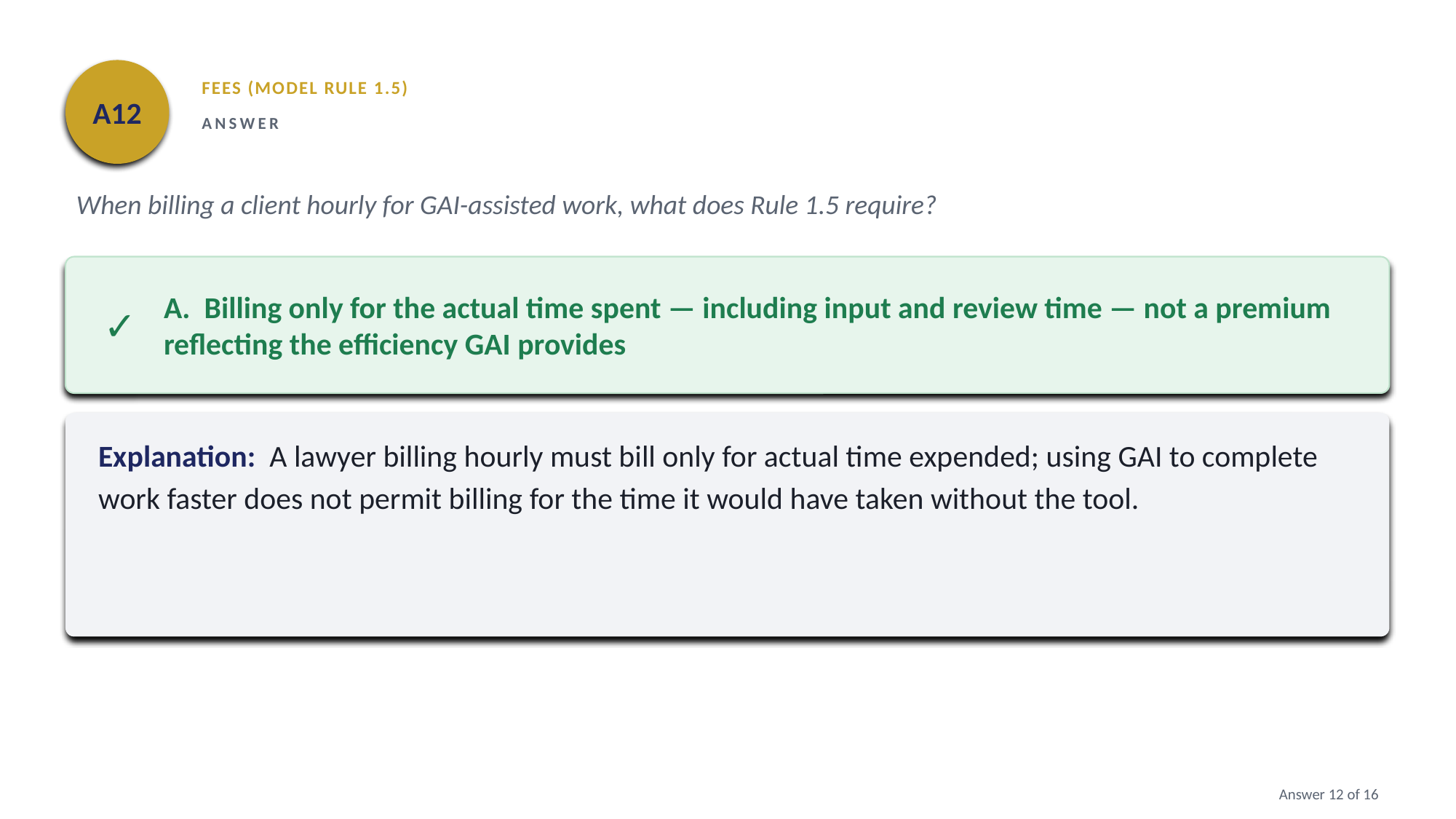

A12
FEES (MODEL RULE 1.5)
ANSWER
When billing a client hourly for GAI-assisted work, what does Rule 1.5 require?

✓
A.  Billing only for the actual time spent — including input and review time — not a premium reflecting the efficiency GAI provides

Explanation:  A lawyer billing hourly must bill only for actual time expended; using GAI to complete work faster does not permit billing for the time it would have taken without the tool.
Answer 12 of 16